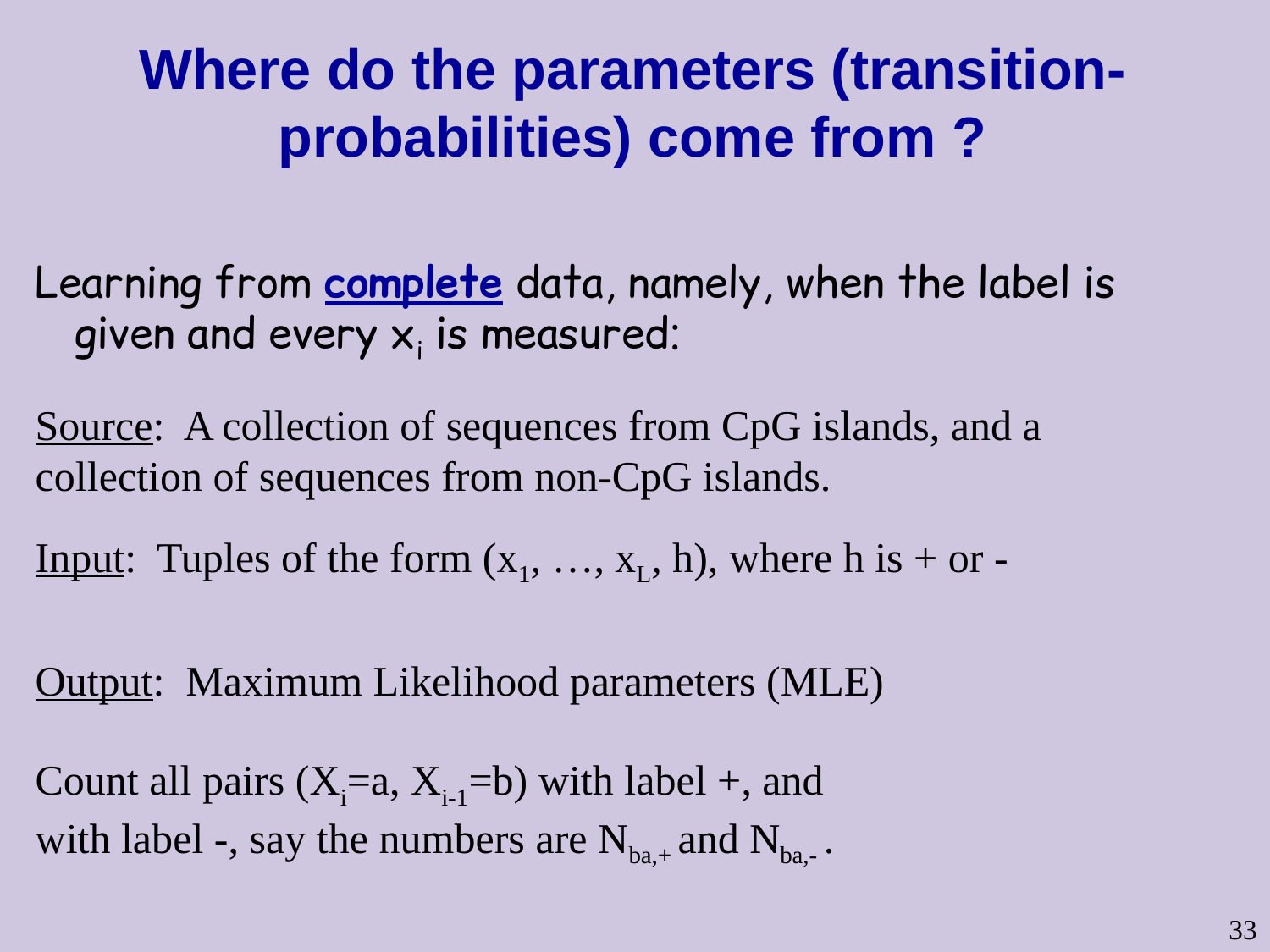

# Where do the parameters (transition- probabilities) come from ?
Learning from complete data, namely, when the label is given and every xi is measured:
Source:  A collection of sequences from CpG islands, and a collection of sequences from non-CpG islands.
Input:  Tuples of the form (x1, …, xL, h), where h is + or -
Output:  Maximum Likelihood parameters (MLE)

Count all pairs (Xi=a, Xi-1=b) with label +, and with label -, say the numbers are Nba,+ and Nba,- .
33